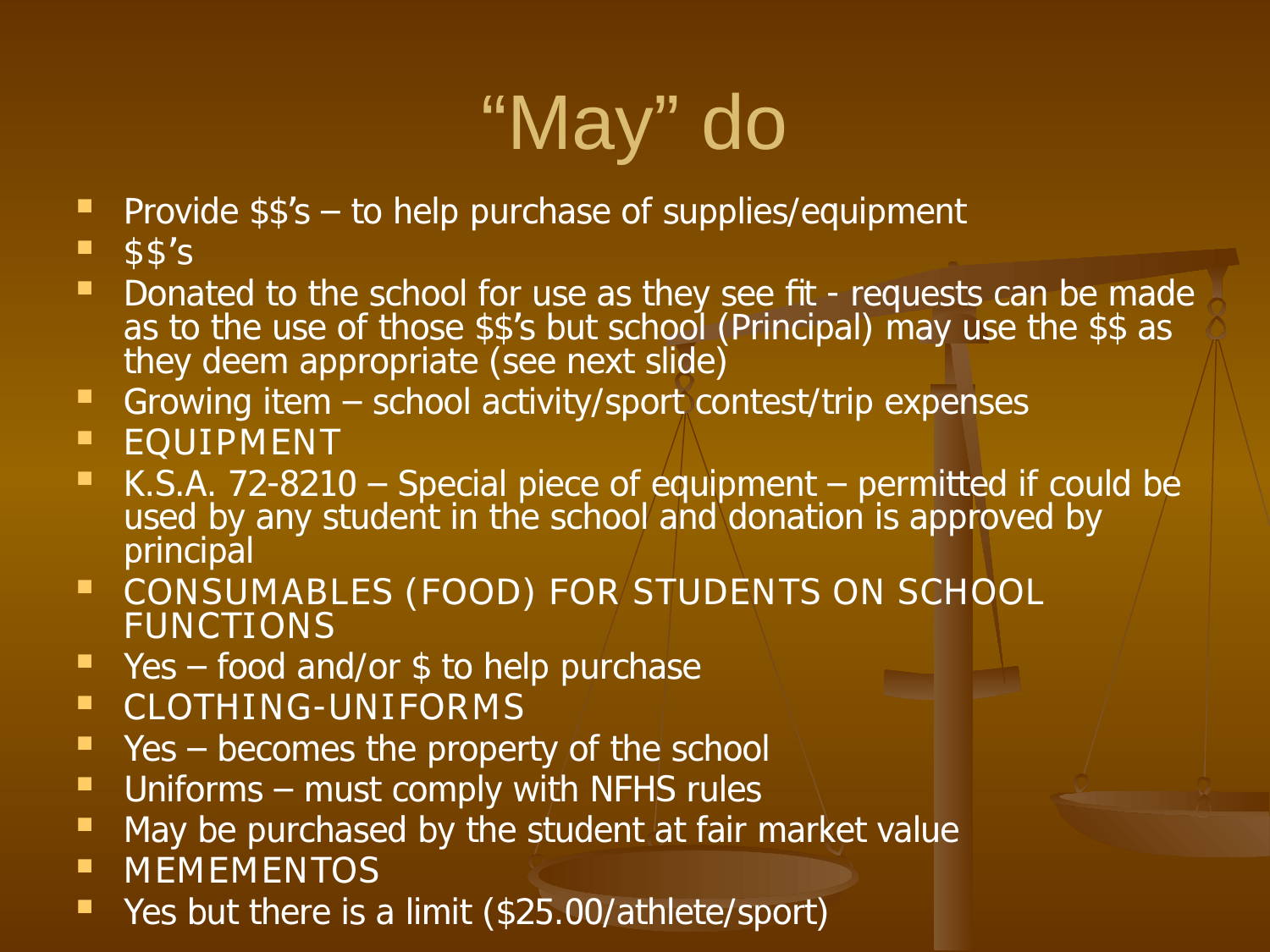

# “May” do
Provide $$’s – to help purchase of supplies/equipment
$$’s
Donated to the school for use as they see fit - requests can be made as to the use of those $$’s but school (Principal) may use the $$ as they deem appropriate (see next slide)
Growing item – school activity/sport contest/trip expenses
EQUIPMENT
K.S.A. 72-8210 – Special piece of equipment – permitted if could be used by any student in the school and donation is approved by principal
CONSUMABLES (FOOD) FOR STUDENTS ON SCHOOL FUNCTIONS
Yes – food and/or $ to help purchase
CLOTHING-UNIFORMS
Yes – becomes the property of the school
Uniforms – must comply with NFHS rules
May be purchased by the student at fair market value
MEMEMENTOS
Yes but there is a limit ($25.00/athlete/sport)